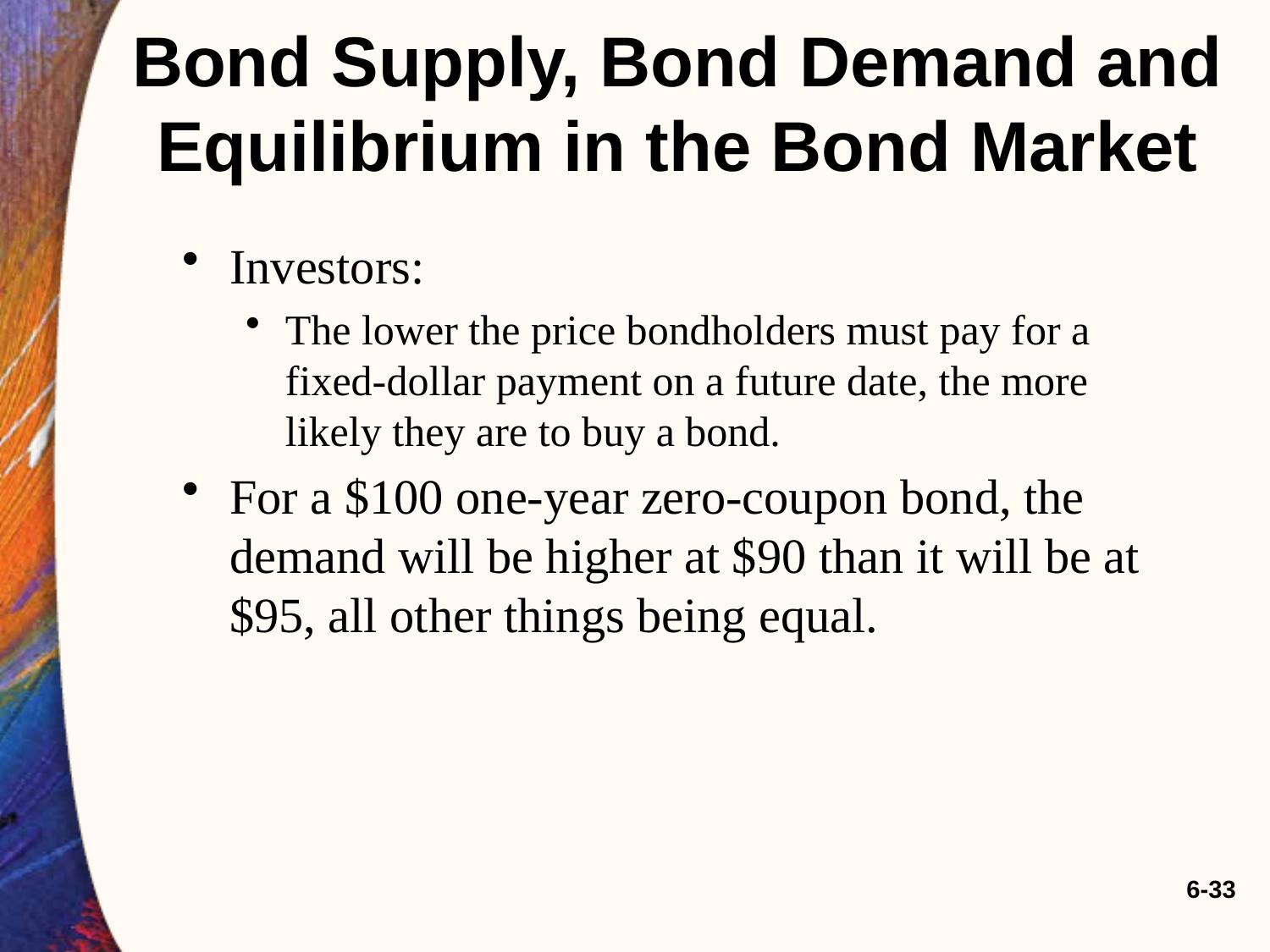

# Bond Supply, Bond Demand and Equilibrium in the Bond Market
Investors:
The lower the price bondholders must pay for a fixed-dollar payment on a future date, the more likely they are to buy a bond.
For a $100 one-year zero-coupon bond, the demand will be higher at $90 than it will be at $95, all other things being equal.

6-33